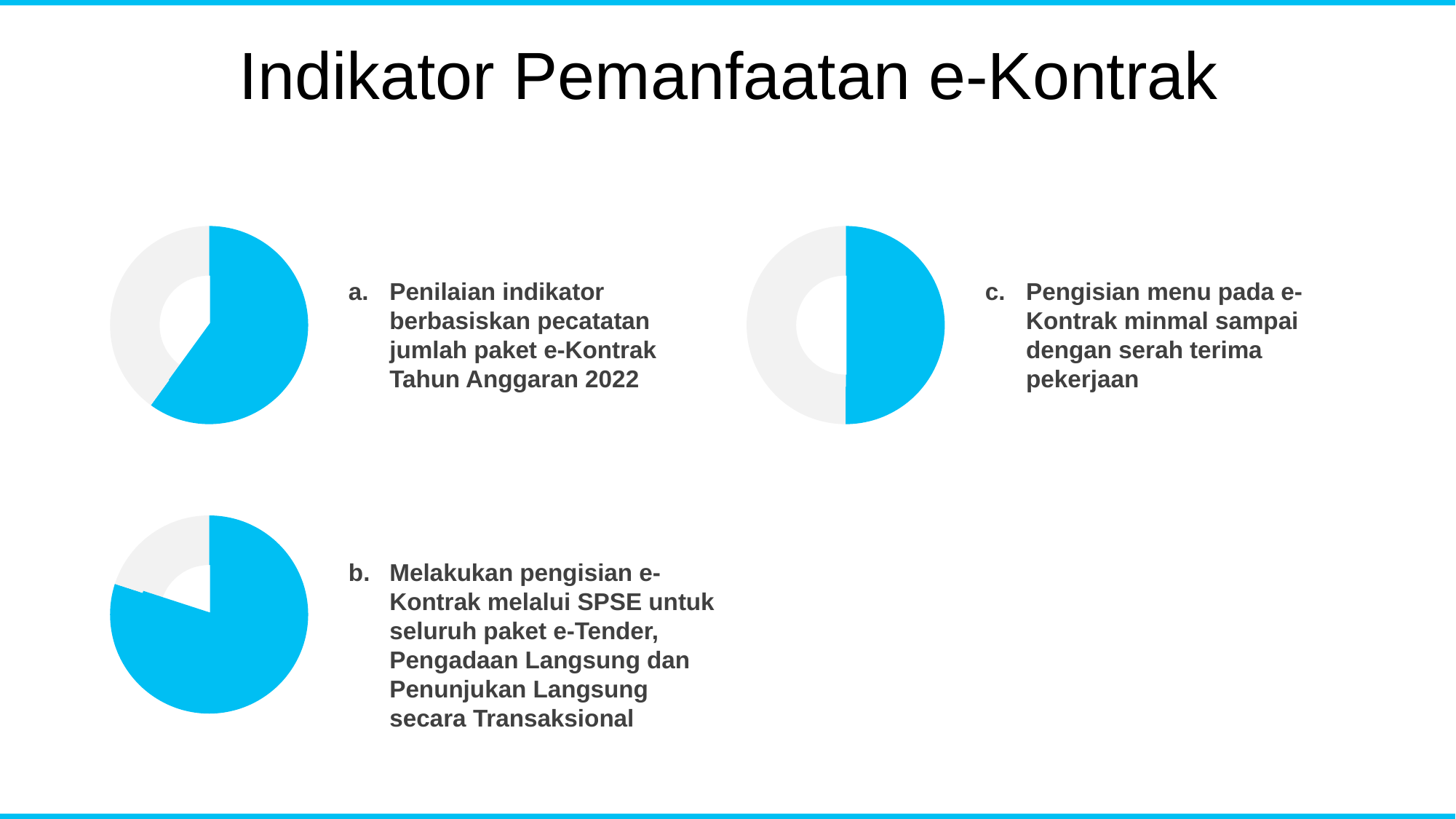

Indikator Pemanfaatan e-Kontrak

### Chart

| Category | % |
|---|---|
| colored | 60.0 |
| blank | 40.0 |

### Chart

| Category | % |
|---|---|
| colored | 50.0 |
| blank | 50.0 |

### Chart

| Category | Sales |
|---|---|
| 1st Qtr | 60.0 |
| 2nd Qtr | 40.0 |

### Chart

| Category | Sales |
|---|---|
| 1st Qtr | 50.0 |
| 2nd Qtr | 50.0 |
Penilaian indikator berbasiskan pecatatan jumlah paket e-Kontrak Tahun Anggaran 2022
Pengisian menu pada e-Kontrak minmal sampai dengan serah terima pekerjaan

### Chart

| Category |
|---|

### Chart

| Category |
|---|

### Chart

| Category | % |
|---|---|
| colored | 80.0 |
| blank | 20.0 |

### Chart

| Category | Sales |
|---|---|
| 1st Qtr | 80.0 |
| 2nd Qtr | 20.0 |
Melakukan pengisian e-Kontrak melalui SPSE untuk seluruh paket e-Tender, Pengadaan Langsung dan Penunjukan Langsung secara Transaksional